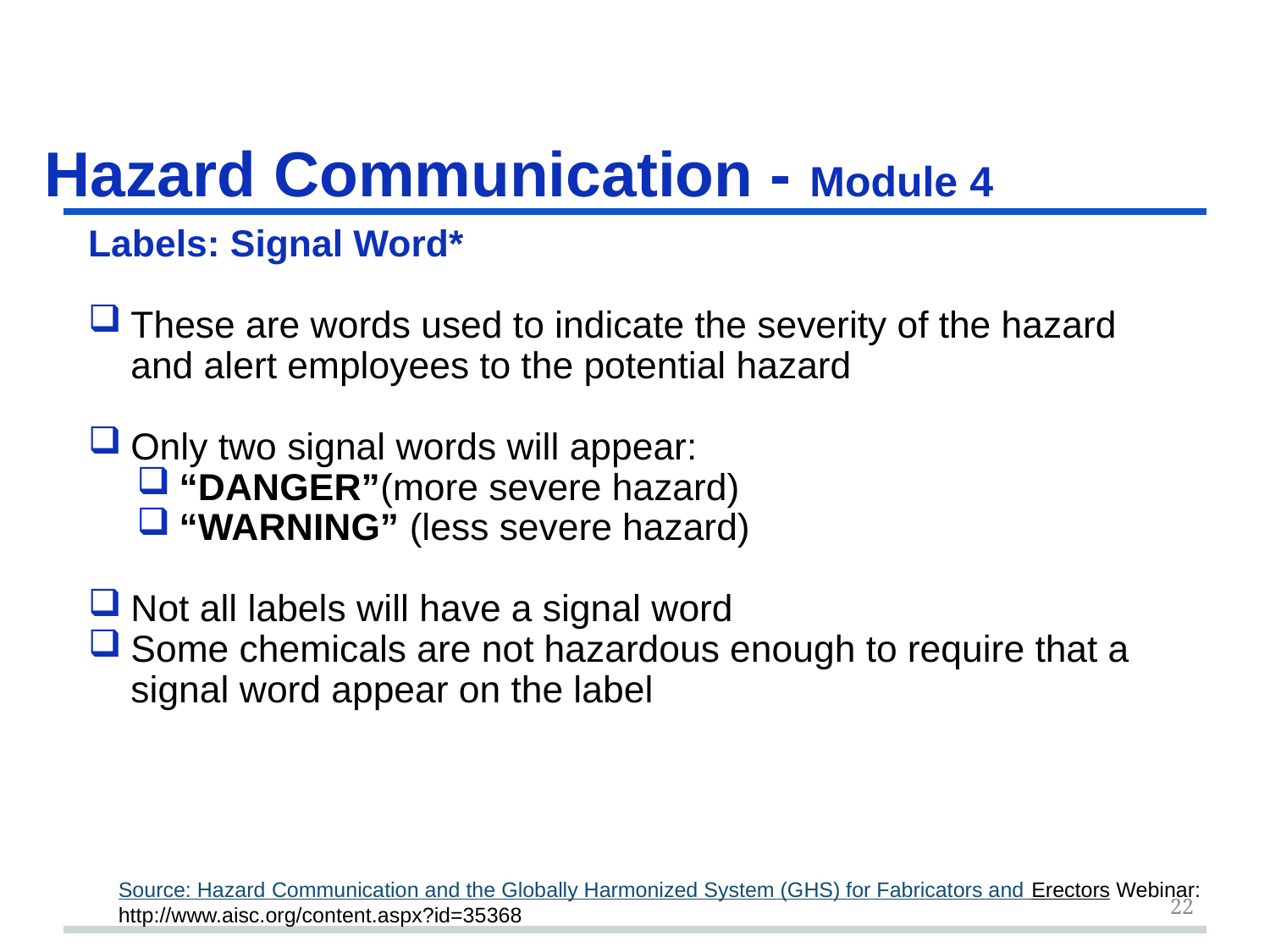

# Hazard Communication - Module 4 slide 22
Labels: Signal Word*

These are words used to indicate the severity of the hazard and alert employees to the potential hazard

Only two signal words will appear:
“DANGER”(more severe hazard)
“WARNING” (less severe hazard)

Not all labels will have a signal word
Some chemicals are not hazardous enough to require that a signal word appear on the label

Source: Hazard Communication and the Globally Harmonized System (GHS) for Fabricators and Erectors Webinar: http://www.aisc.org/content.aspx?id=35368
22